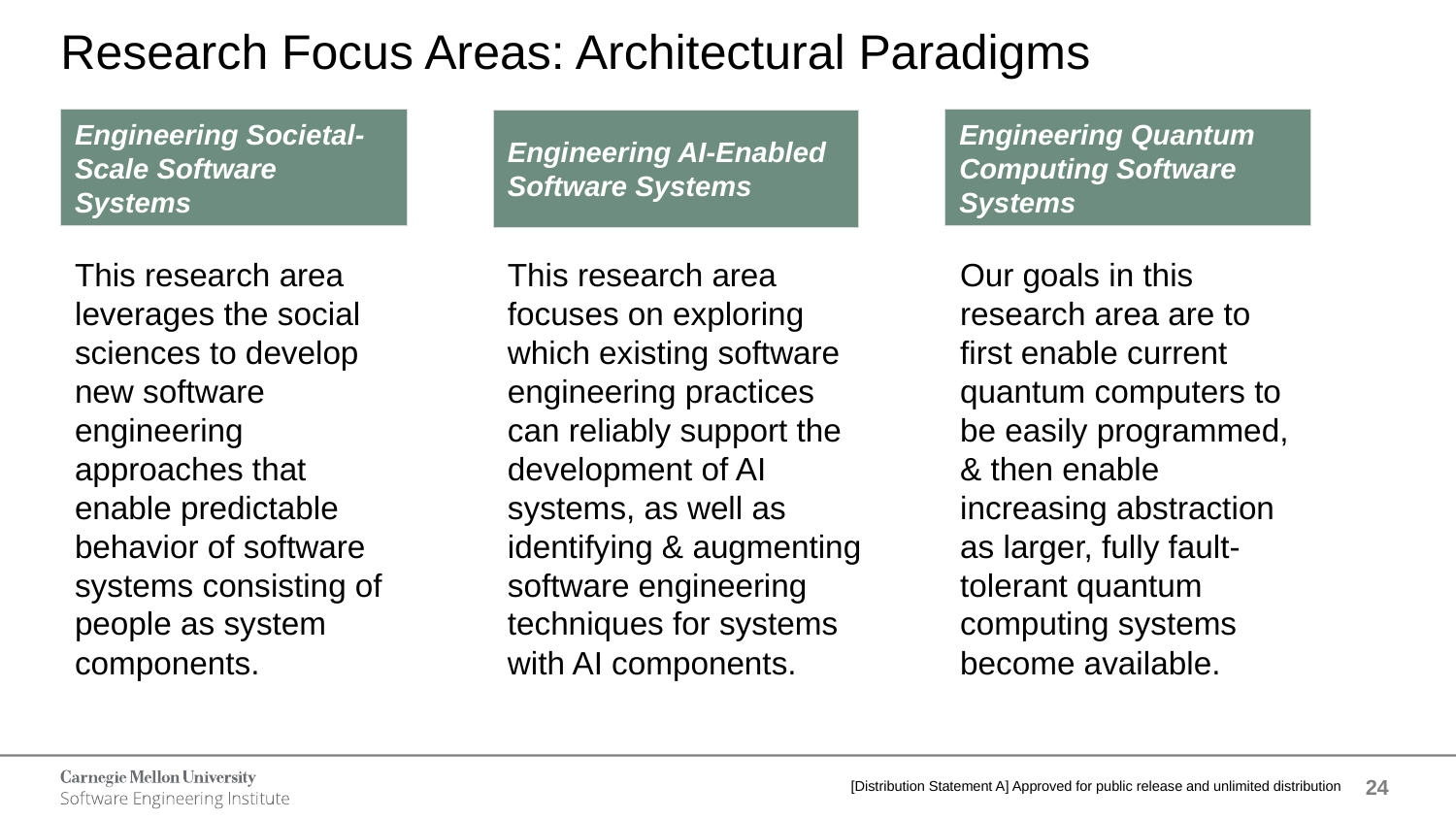

# Research Focus Areas: Architectural Paradigms
Engineering Societal-Scale Software Systems
Engineering Quantum Computing Software Systems
Engineering AI-Enabled Software Systems
This research area leverages the social sciences to develop new software engineering approaches that enable predictable behavior of software systems consisting of people as system components.
This research area focuses on exploring which existing software engineering practices can reliably support the development of AI systems, as well as identifying & augmenting software engineering techniques for systems with AI components.
Our goals in this research area are to first enable current quantum computers to be easily programmed, & then enable increasing abstraction as larger, fully fault-tolerant quantum computing systems become available.